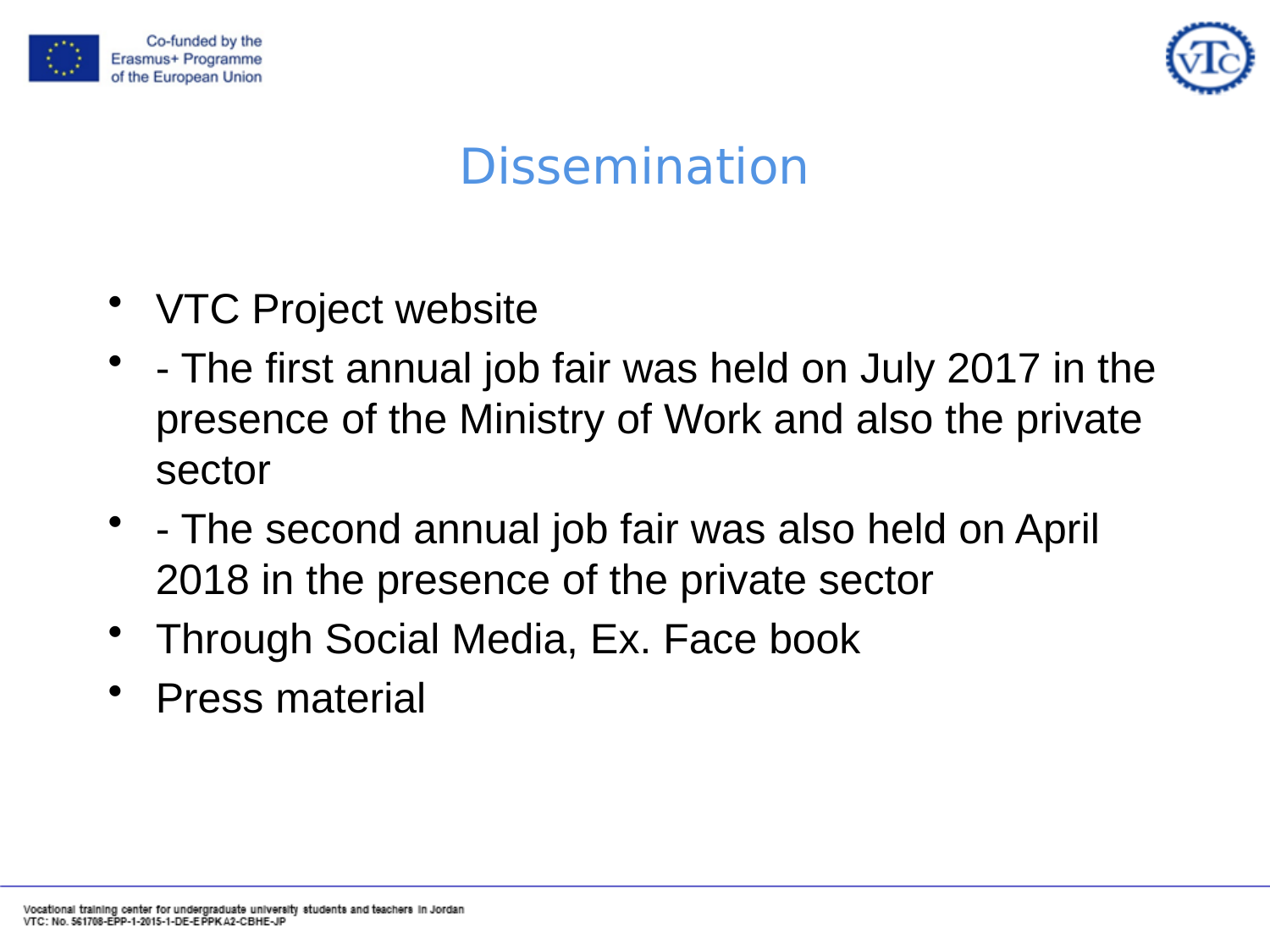

# Dissemination
VTC Project website
- The first annual job fair was held on July 2017 in the presence of the Ministry of Work and also the private sector
- The second annual job fair was also held on April 2018 in the presence of the private sector
Through Social Media, Ex. Face book
Press material